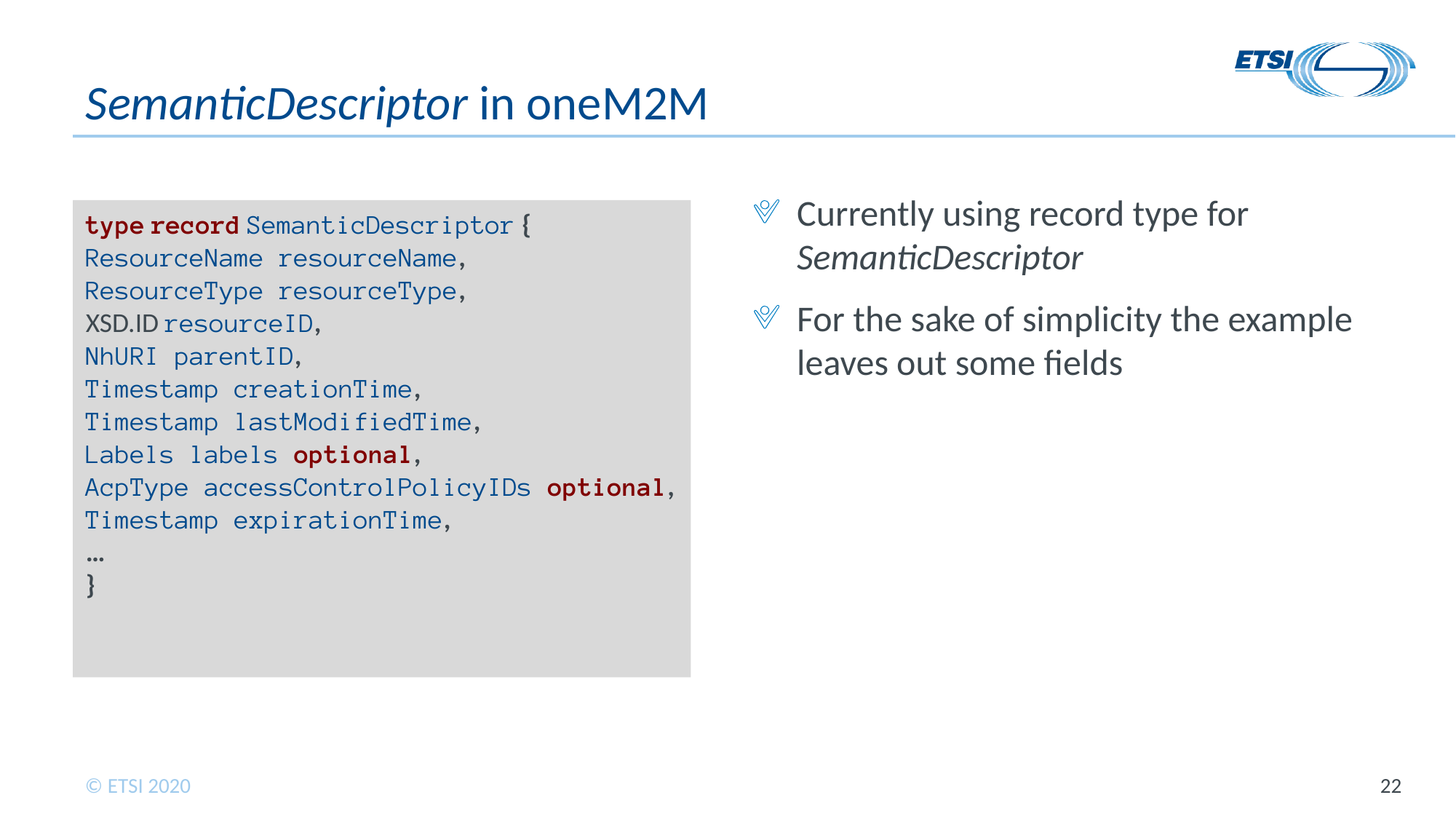

# SemanticDescriptor in oneM2M
Currently using record type for SemanticDescriptor
For the sake of simplicity the example leaves out some fields
type record SemanticDescriptor {
ResourceName resourceName,
ResourceType resourceType,
XSD.ID resourceID,
NhURI parentID,
Timestamp creationTime,
Timestamp lastModifiedTime,
Labels labels optional,
AcpType accessControlPolicyIDs optional,
Timestamp expirationTime,
…
}